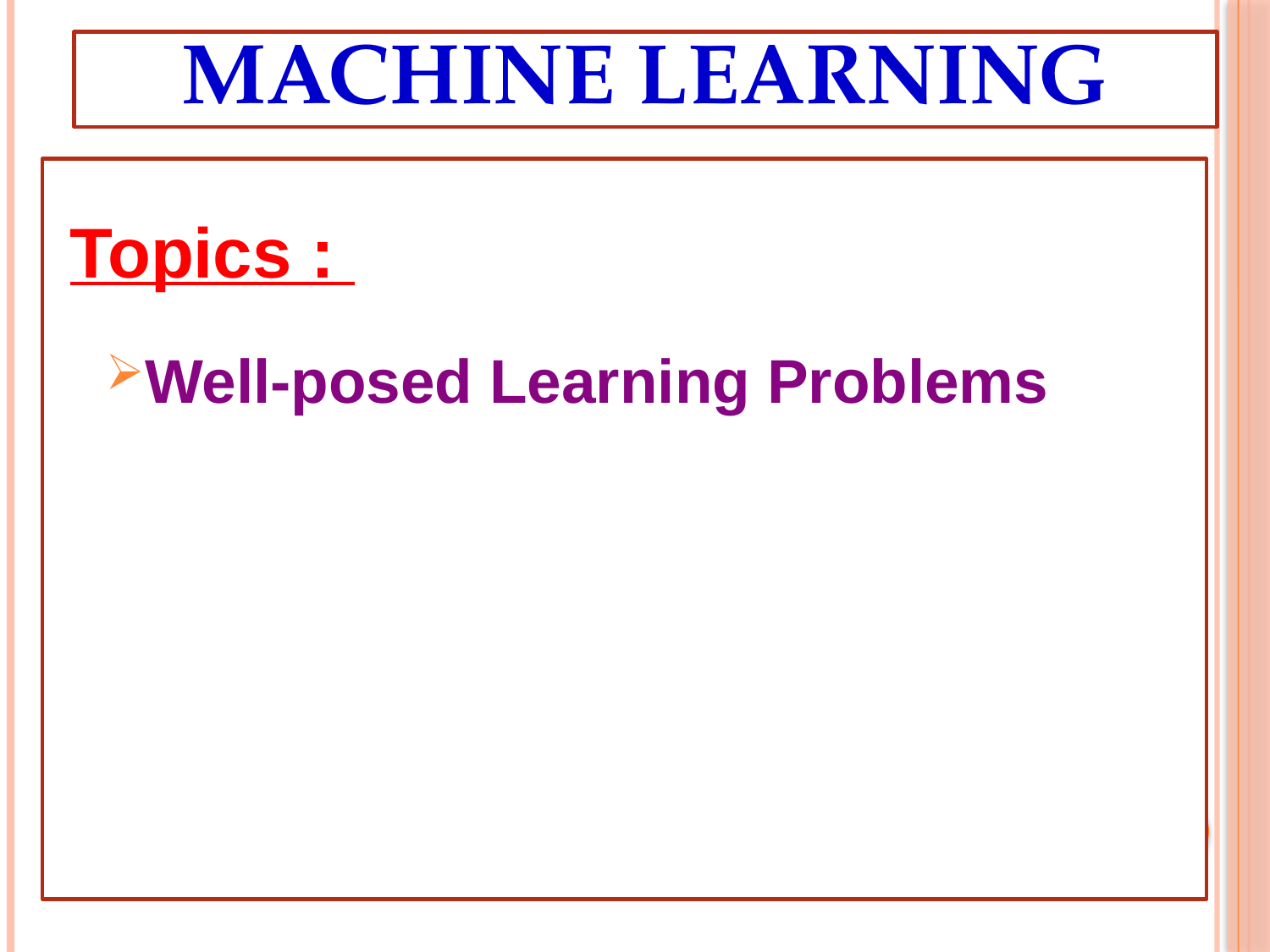

# Machine Learning
Topics :
Well-posed Learning Problems

2